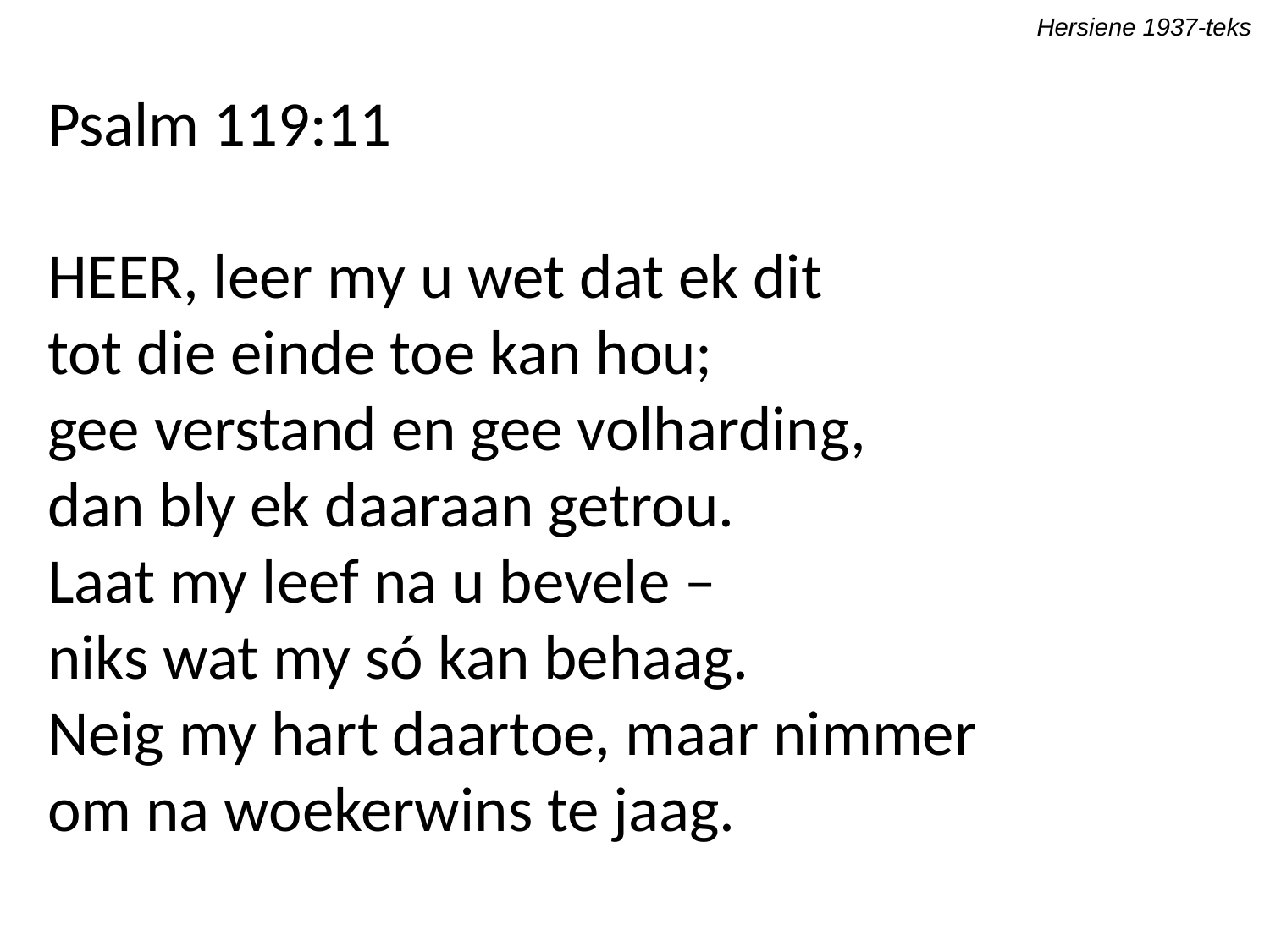

Hersiene 1937-teks
Psalm 119:11

Heer, leer my u wet dat ek dit
tot die einde toe kan hou;
gee verstand en gee volharding,
dan bly ek daaraan getrou.
Laat my leef na u bevele –
niks wat my só kan behaag.
Neig my hart daartoe, maar nimmer
om na woekerwins te jaag.